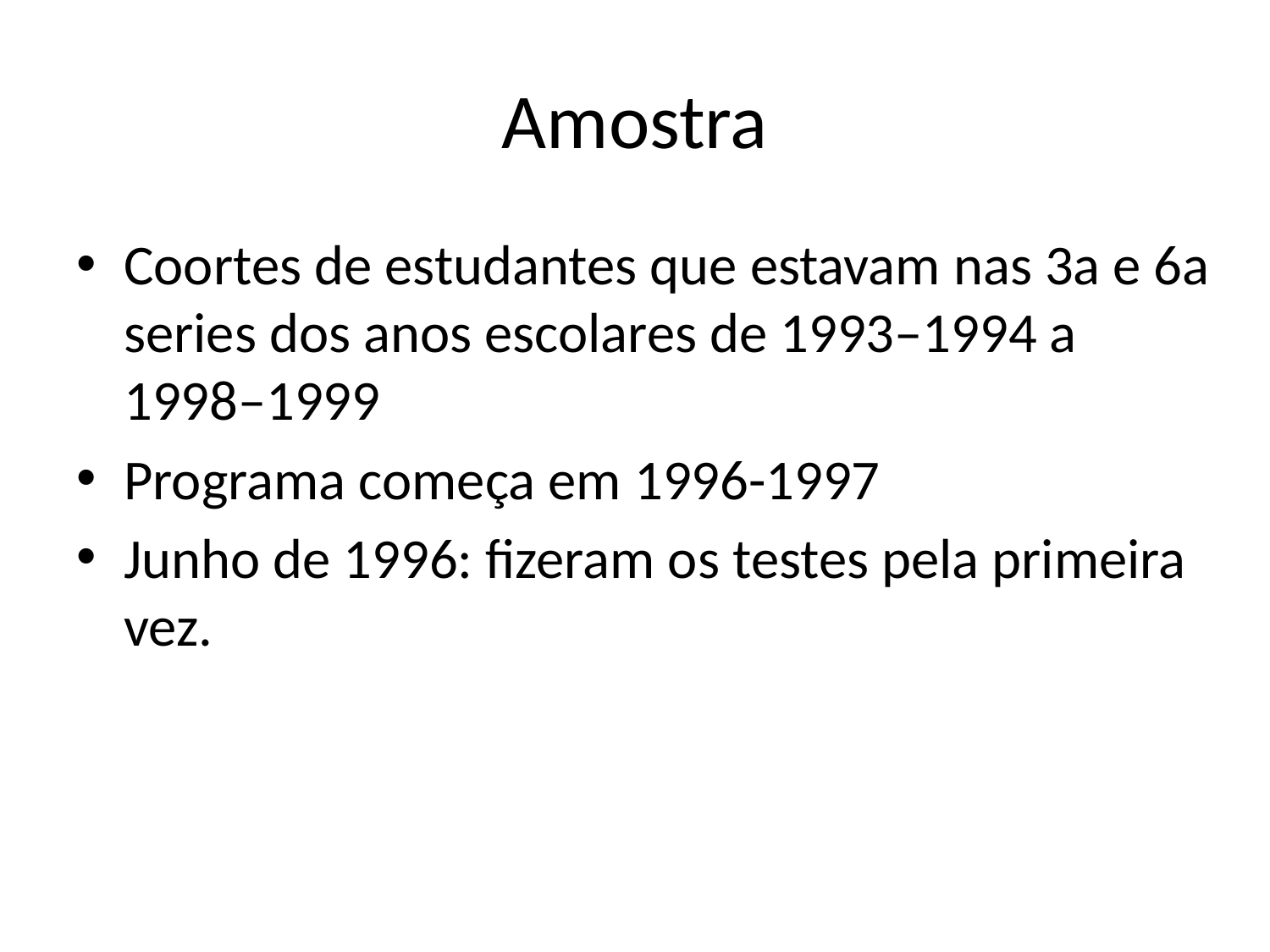

# Amostra
Coortes de estudantes que estavam nas 3a e 6a series dos anos escolares de 1993–1994 a 1998–1999
Programa começa em 1996-1997
Junho de 1996: fizeram os testes pela primeira vez.